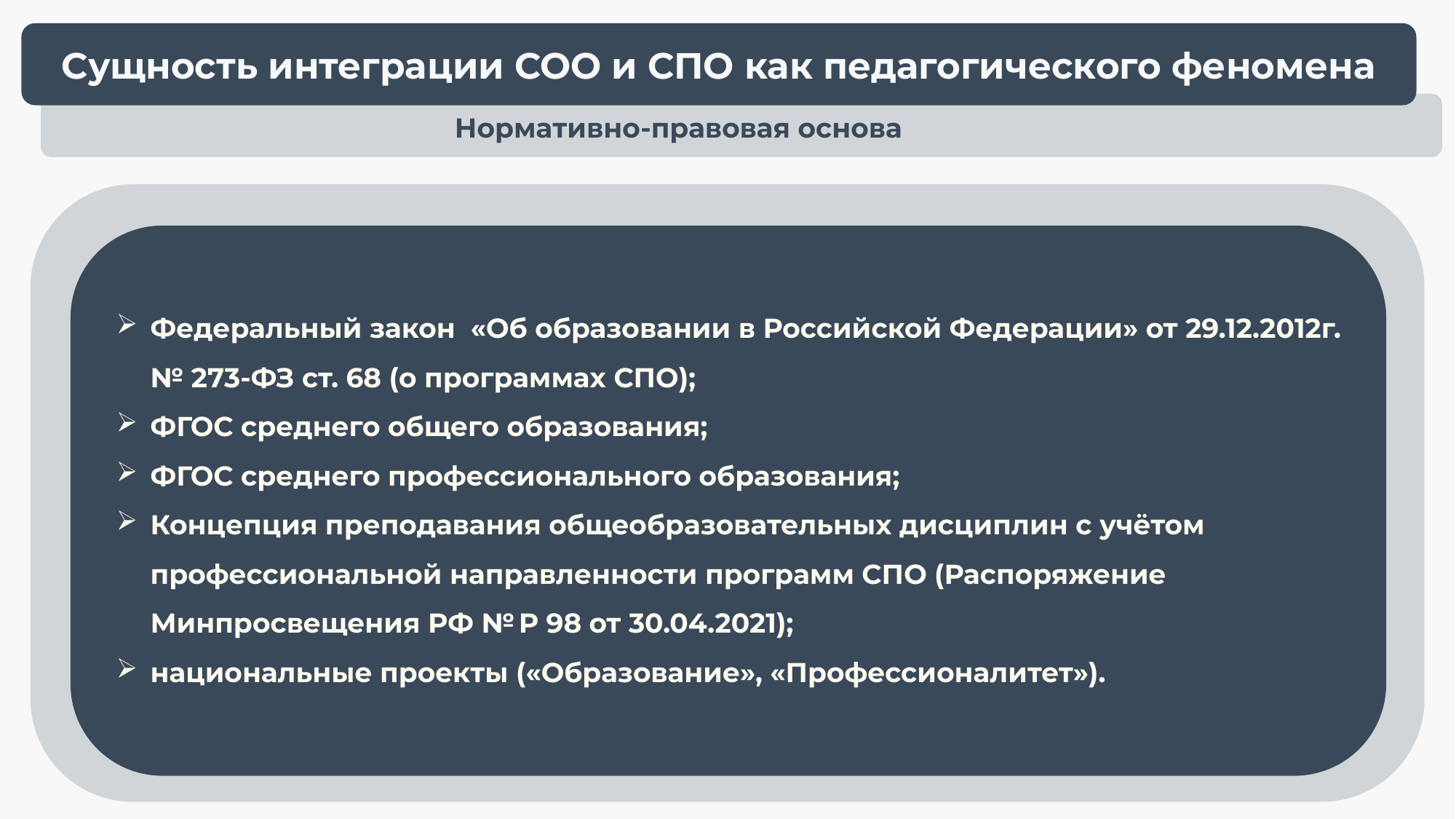

Сущность интеграции СОО и СПО как педагогического феномена

Нормативно-правовая основа

Федеральный закон  «Об образовании в Российской Федерации» от 29.12.2012г. № 273-ФЗ ст. 68 (о программах СПО);
ФГОС среднего общего образования;
ФГОС среднего профессионального образования;
Концепция преподавания общеобразовательных дисциплин с учётом профессиональной направленности программ СПО (Распоряжение Минпросвещения РФ № Р 98 от 30.04.2021);
национальные проекты («Образование», «Профессионалитет»).